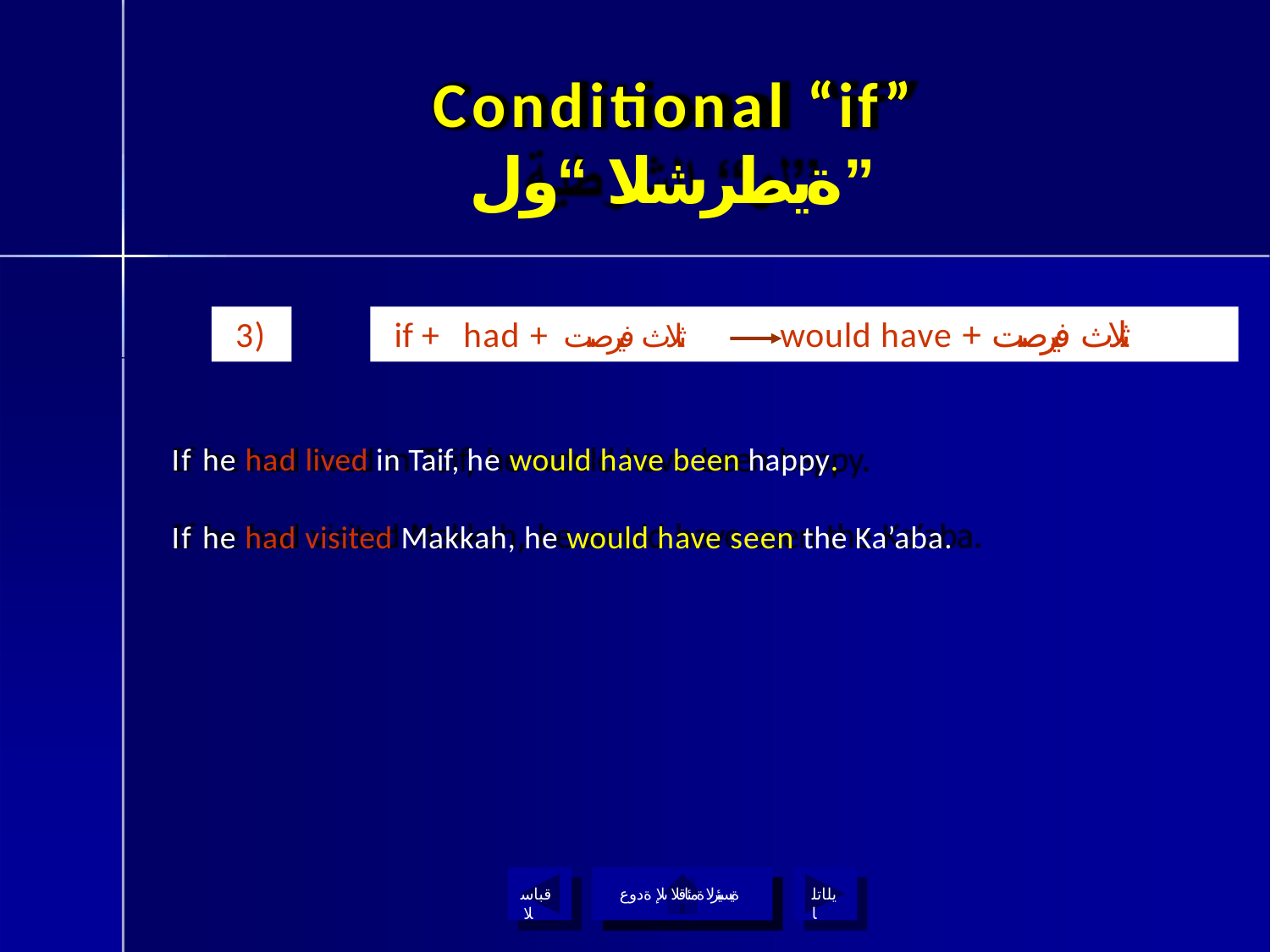

# Conditional “if”
ةيطرشلا “ول”

3)
if + had + ثلاث  فيرصت
would have + ثلاث فيرصت

If he had lived in Taif, he would have been happy.

If he had visited Makkah, he would have seen the Ka’aba.

قباسلا
ةيسيئرلا ةمئاقلا ىلإ ةدوع
يلاتلا